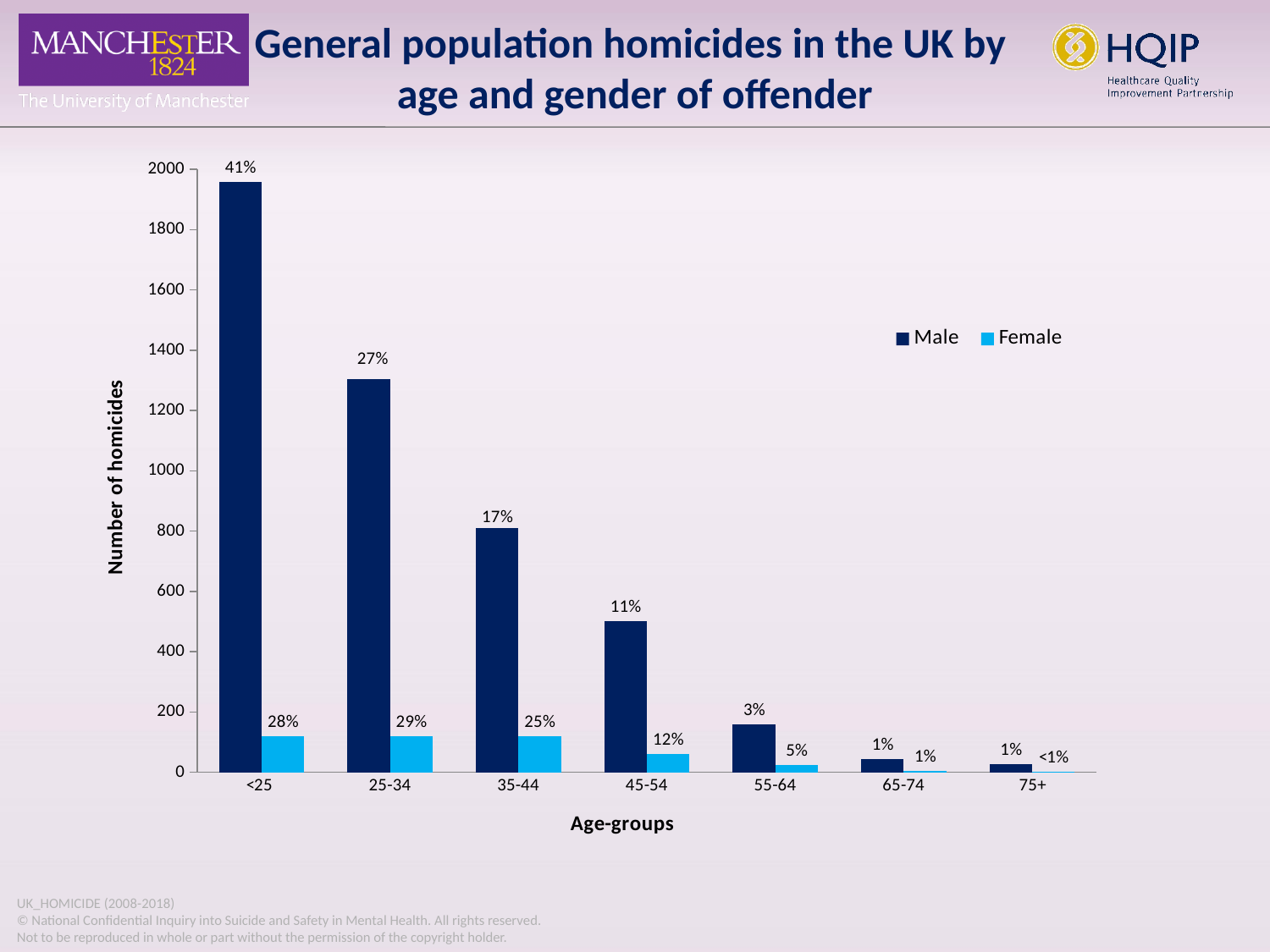

General population homicides in the UK by
age and gender of offender

### Chart

| Category | Male | Female |
|---|---|---|
| <25  | 1958.0 | 121.0 |
| 25-34 | 1305.0 | 121.0 |
| 35-44 | 811.0 | 119.0 |
| 45-54 | 502.0 | 60.0 |
| 55-64 | 160.0 | 24.0 |
| 65-74 | 45.0 | 4.0 |
| 75+ | 27.0 | 2.0 |
UK_HOMICIDE (2008-2018)
© National Confidential Inquiry into Suicide and Safety in Mental Health. All rights reserved.
Not to be reproduced in whole or part without the permission of the copyright holder.